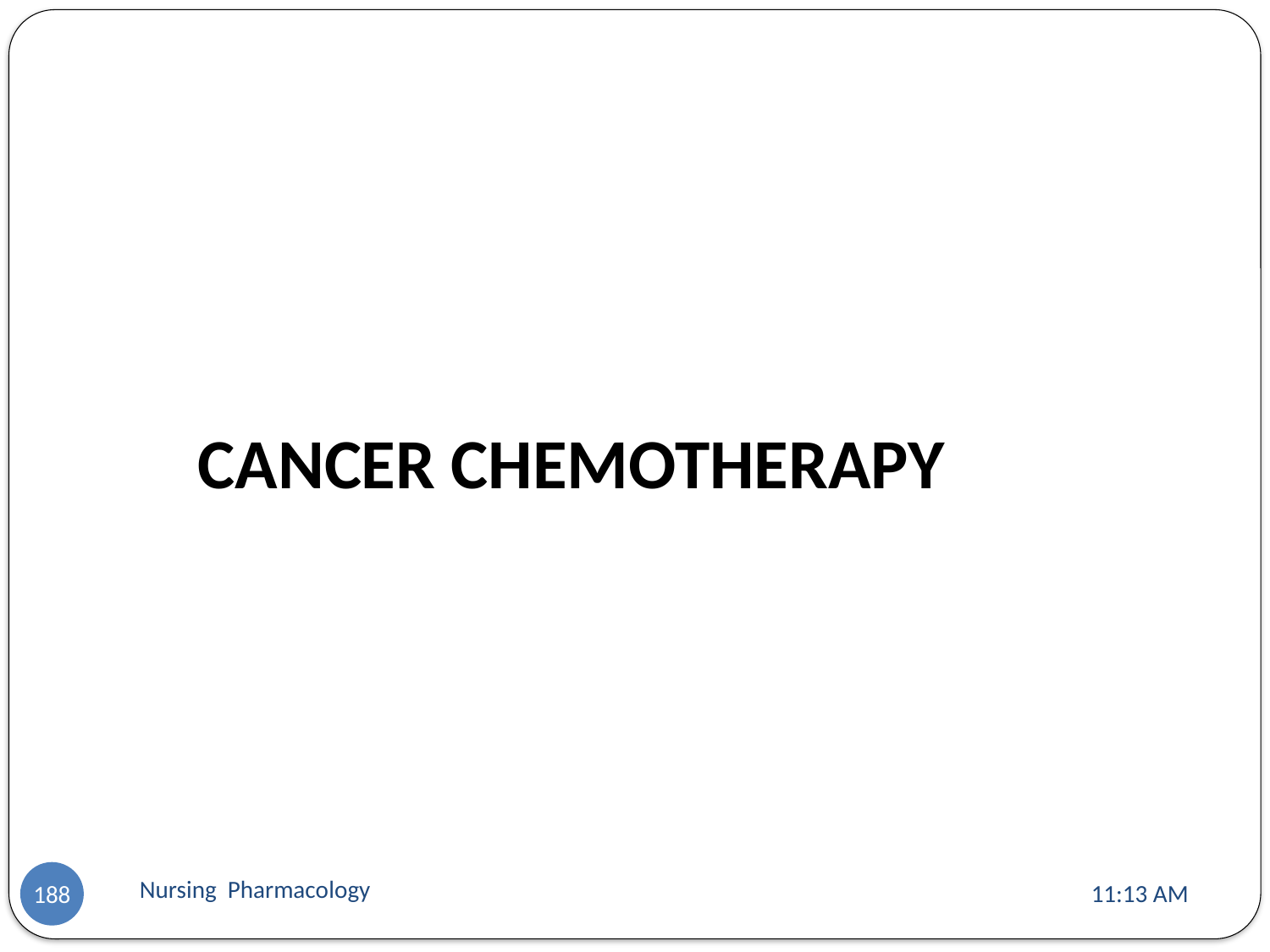

CANCER CHEMOTHERAPY
Nursing  Pharmacology
11:13 AM
188